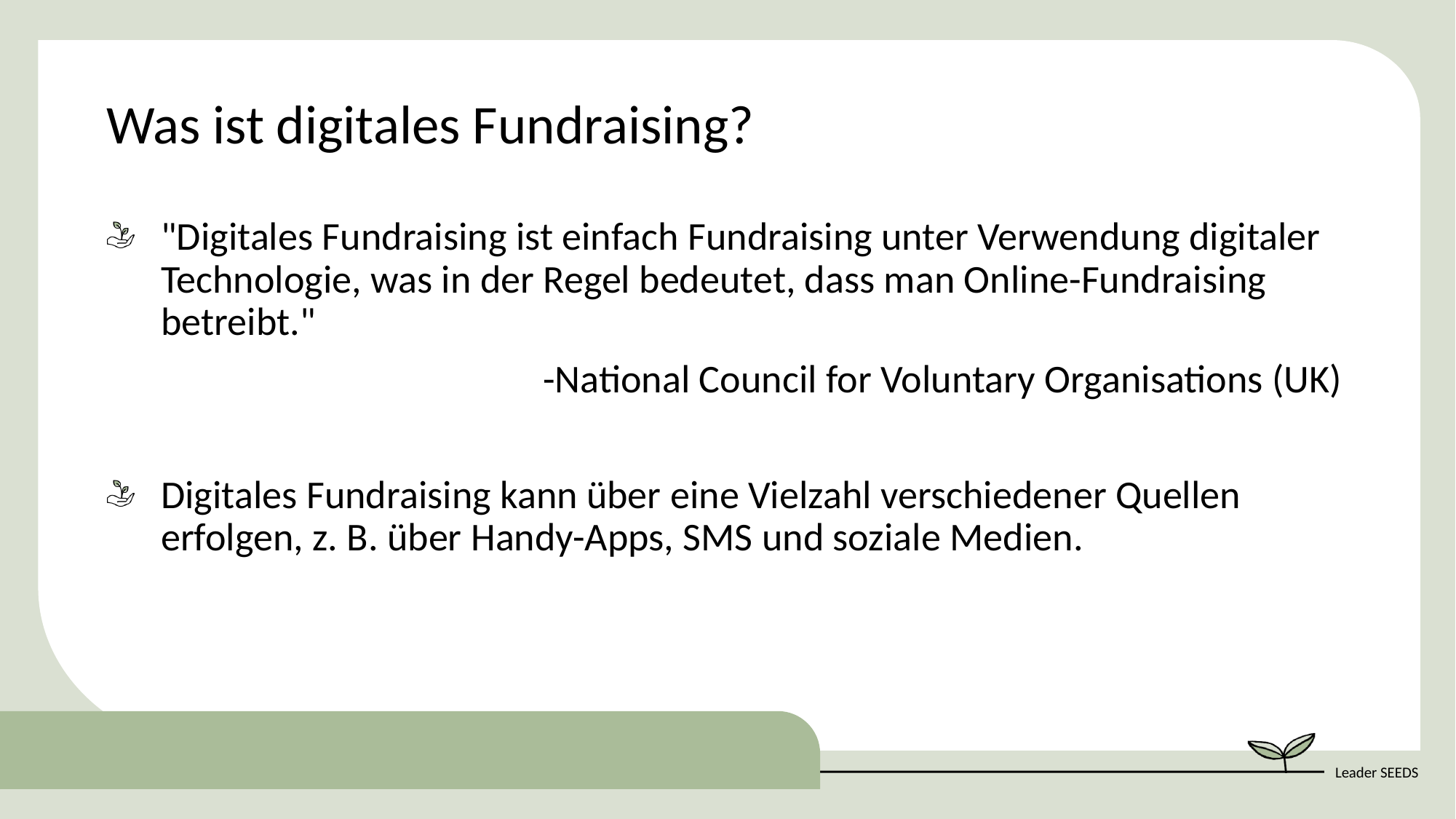

Was ist digitales Fundraising?
"Digitales Fundraising ist einfach Fundraising unter Verwendung digitaler Technologie, was in der Regel bedeutet, dass man Online-Fundraising betreibt."
				-National Council for Voluntary Organisations (UK)

Digitales Fundraising kann über eine Vielzahl verschiedener Quellen erfolgen, z. B. über Handy-Apps, SMS und soziale Medien.